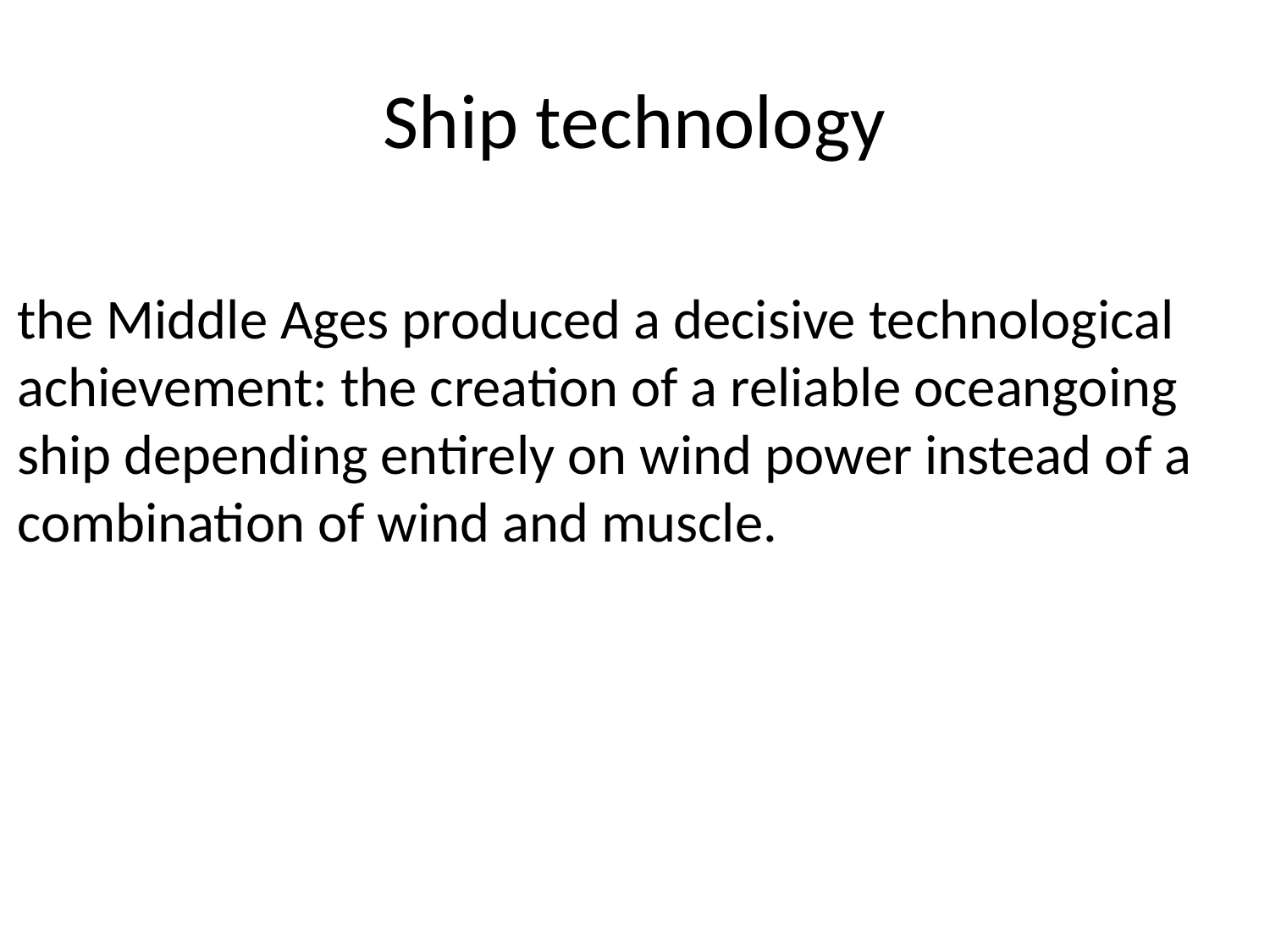

# Ship technology
the Middle Ages produced a decisive technological achievement: the creation of a reliable oceangoing ship depending entirely on wind power instead of a combination of wind and muscle.